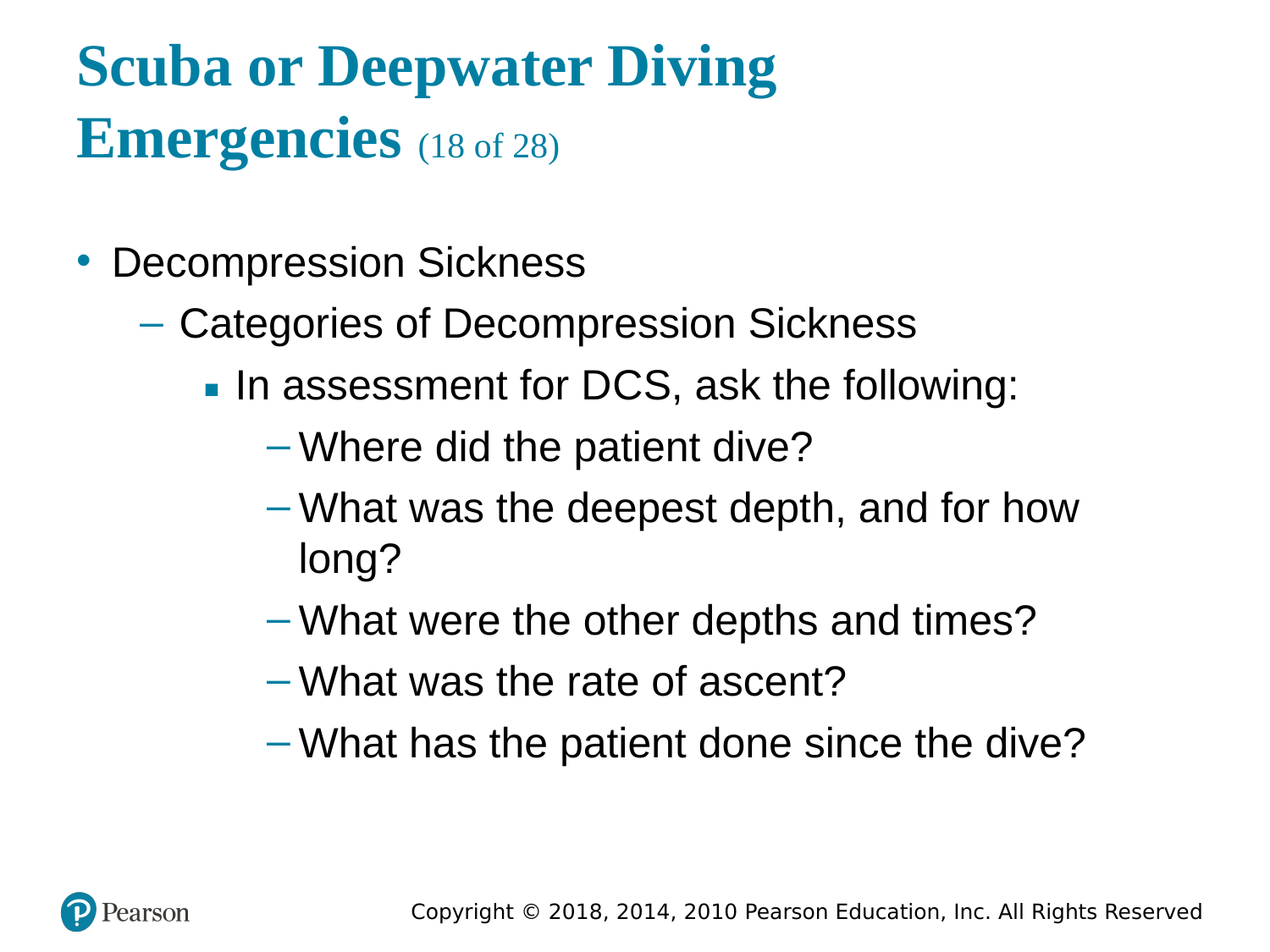

# Scuba or Deepwater Diving Emergencies (18 of 28)
Decompression Sickness
Categories of Decompression Sickness
In assessment for D C S, ask the following:
Where did the patient dive?
What was the deepest depth, and for how long?
What were the other depths and times?
What was the rate of ascent?
What has the patient done since the dive?